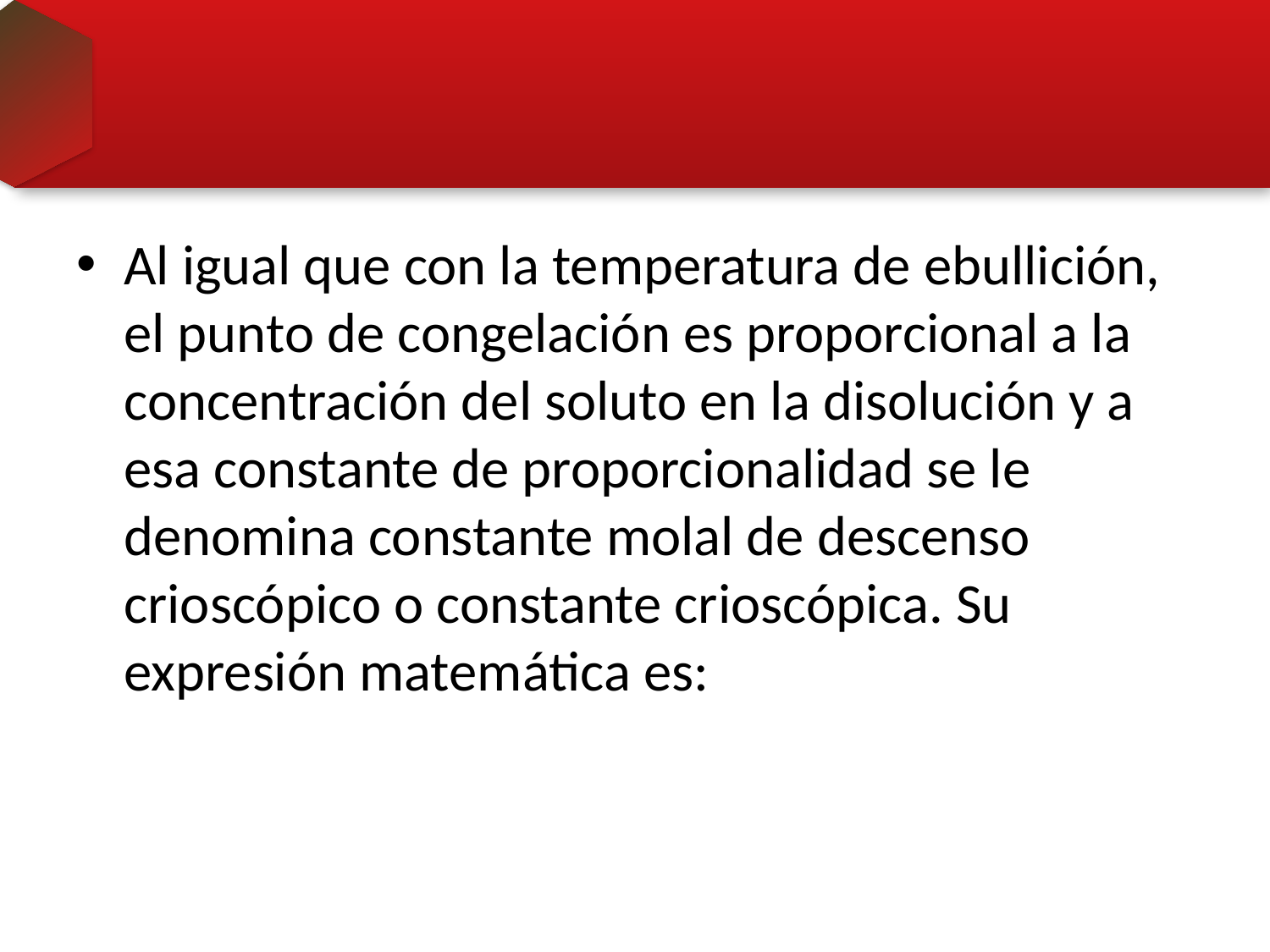

#
Al igual que con la temperatura de ebullición, el punto de congelación es proporcional a la concentración del soluto en la disolución y a esa constante de proporcionalidad se le denomina constante molal de descenso crioscópico o constante crioscópica. Su expresión matemática es: